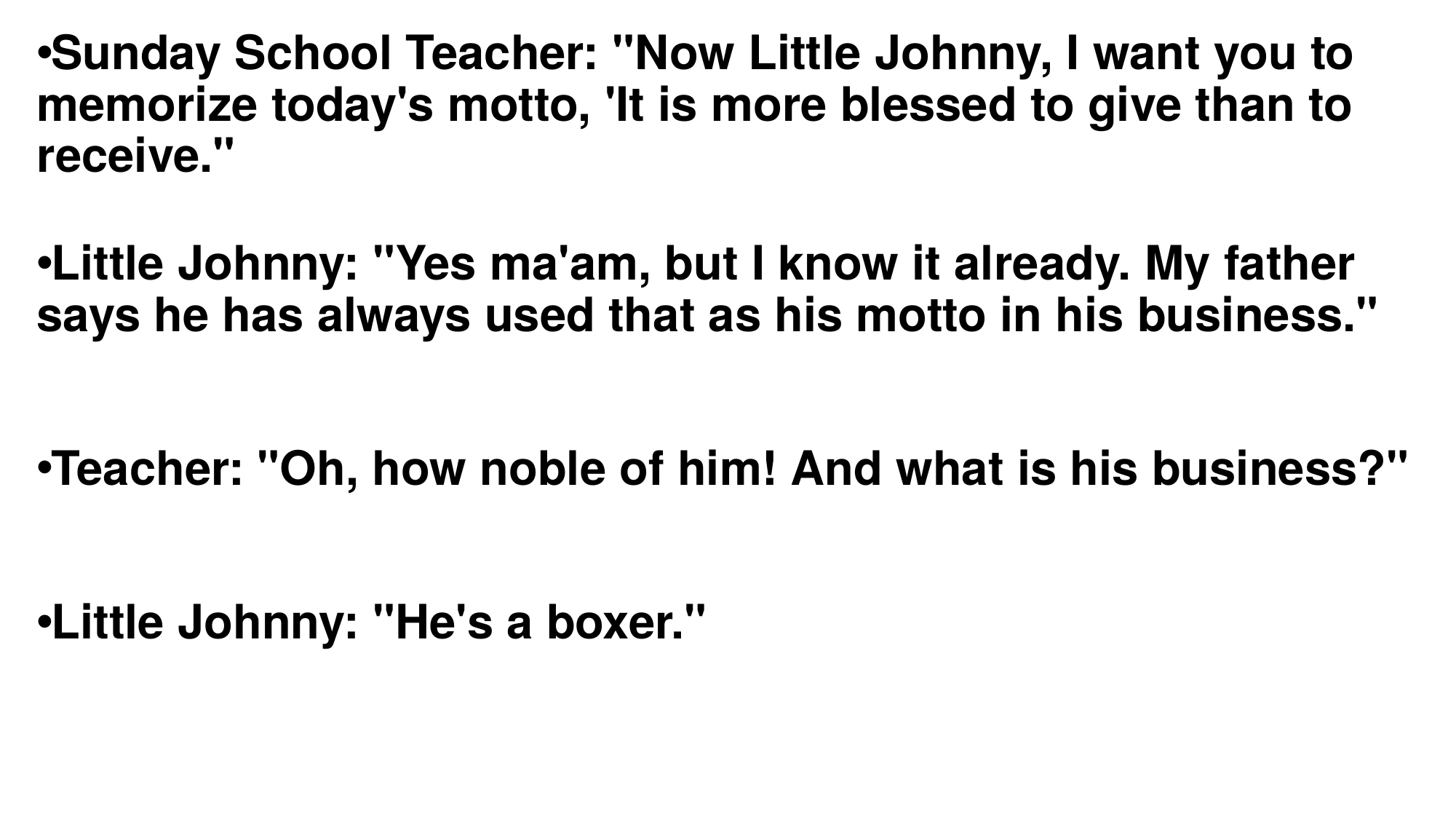

Sunday School Teacher: "Now Little Johnny, I want you to memorize today's motto, 'It is more blessed to give than to receive."
Little Johnny: "Yes ma'am, but I know it already. My father says he has always used that as his motto in his business."
Teacher: "Oh, how noble of him! And what is his business?"
Little Johnny: "He's a boxer."